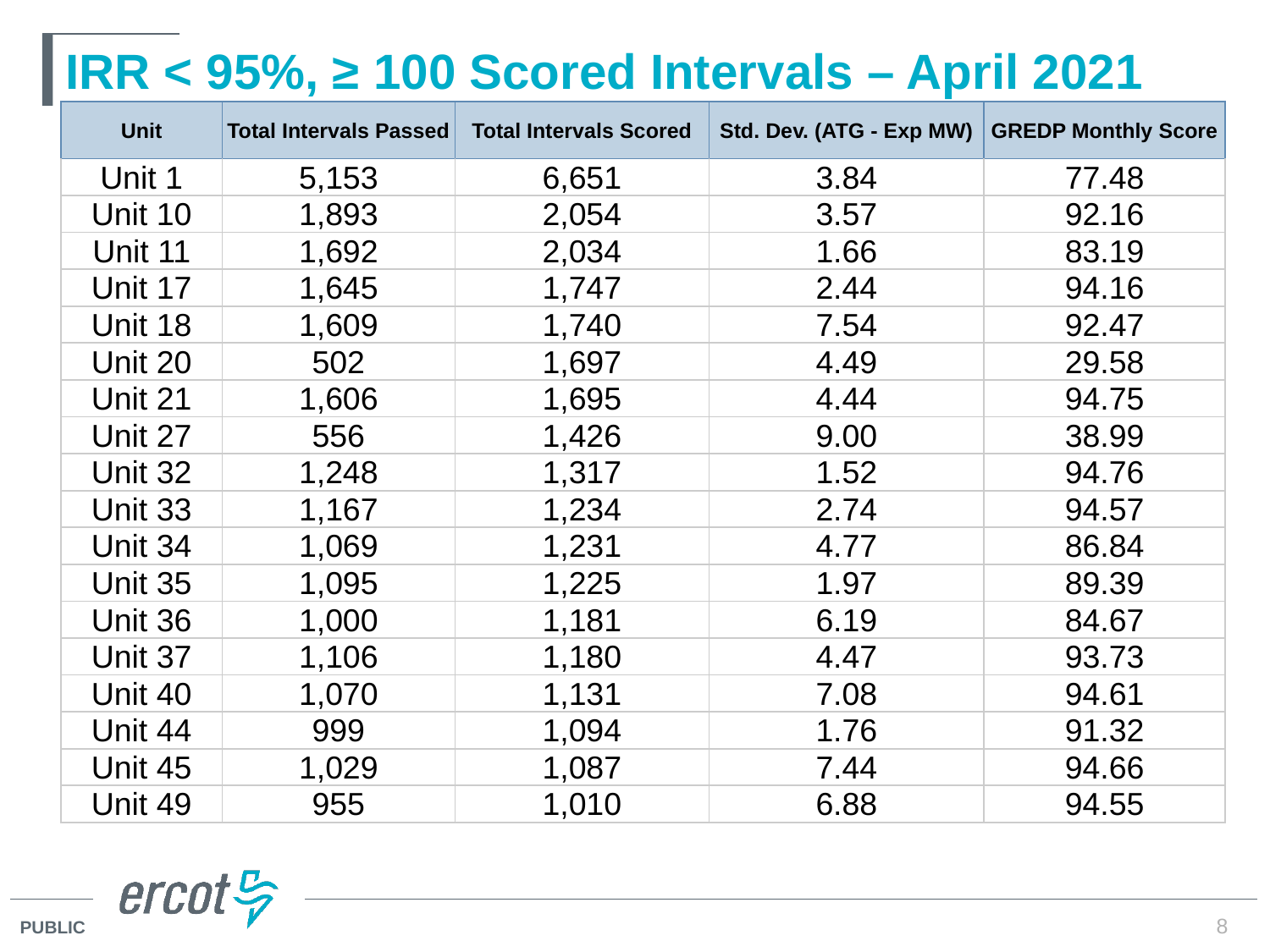

# IRR < 95%, ≥ 100 Scored Intervals – April 2021
| Unit | Total Intervals Passed | Total Intervals Scored | Std. Dev. (ATG - Exp MW) | GREDP Monthly Score |
| --- | --- | --- | --- | --- |
| Unit | Total Intervals Passed | Total Intervals Scored | Std. Dev. (ATG - Exp MW) | GREDP Monthly Score |
| --- | --- | --- | --- | --- |
| Unit 1 | 5,153 | 6,651 | 3.84 | 77.48 |
| Unit 10 | 1,893 | 2,054 | 3.57 | 92.16 |
| Unit 11 | 1,692 | 2,034 | 1.66 | 83.19 |
| Unit 17 | 1,645 | 1,747 | 2.44 | 94.16 |
| Unit 18 | 1,609 | 1,740 | 7.54 | 92.47 |
| Unit 20 | 502 | 1,697 | 4.49 | 29.58 |
| Unit 21 | 1,606 | 1,695 | 4.44 | 94.75 |
| Unit 27 | 556 | 1,426 | 9.00 | 38.99 |
| Unit 32 | 1,248 | 1,317 | 1.52 | 94.76 |
| Unit 33 | 1,167 | 1,234 | 2.74 | 94.57 |
| Unit 34 | 1,069 | 1,231 | 4.77 | 86.84 |
| Unit 35 | 1,095 | 1,225 | 1.97 | 89.39 |
| Unit 36 | 1,000 | 1,181 | 6.19 | 84.67 |
| Unit 37 | 1,106 | 1,180 | 4.47 | 93.73 |
| Unit 40 | 1,070 | 1,131 | 7.08 | 94.61 |
| Unit 44 | 999 | 1,094 | 1.76 | 91.32 |
| Unit 45 | 1,029 | 1,087 | 7.44 | 94.66 |
| Unit 49 | 955 | 1,010 | 6.88 | 94.55 |
8